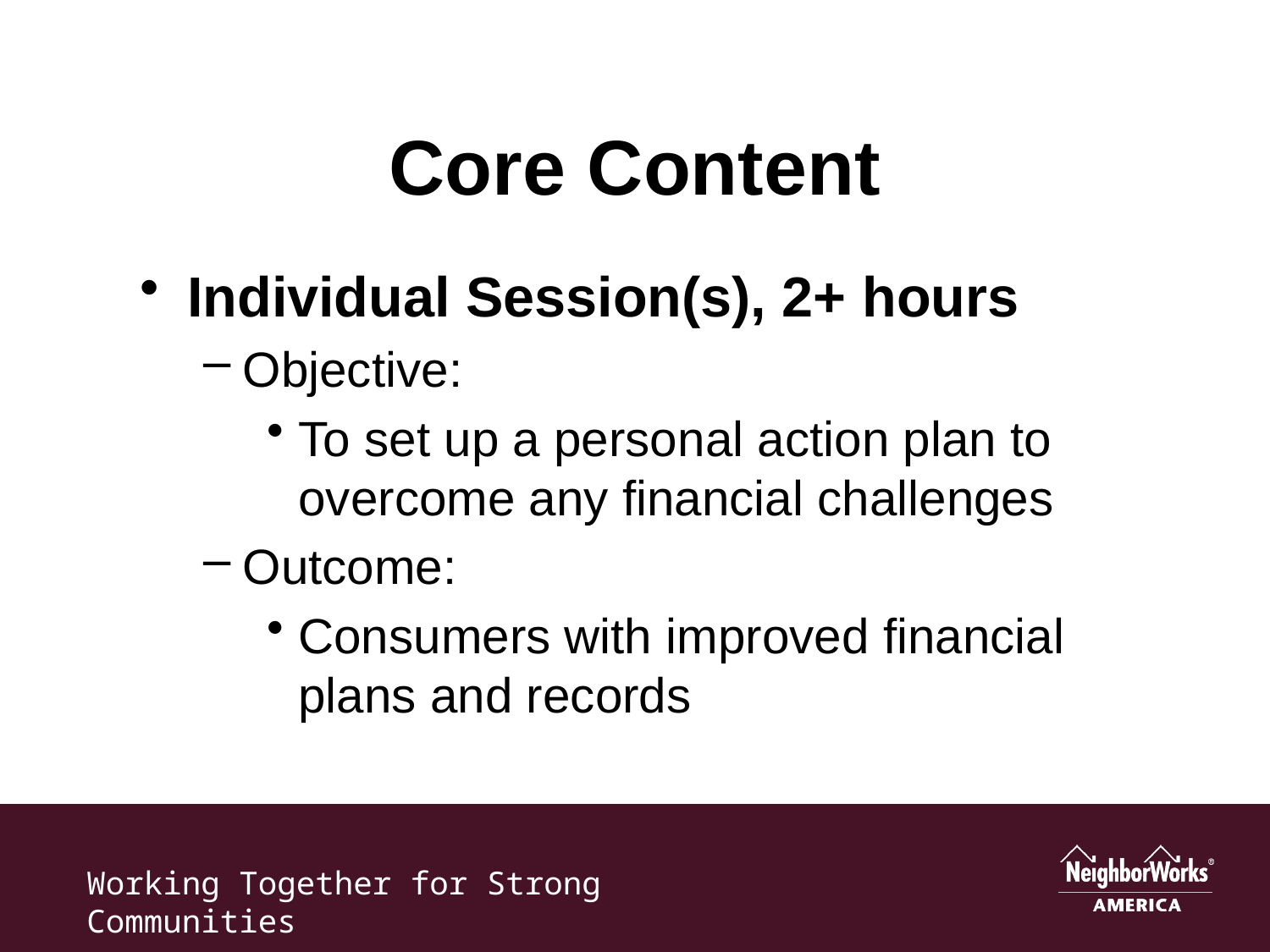

# Core Content
Individual Session(s), 2+ hours
Objective:
To set up a personal action plan to overcome any financial challenges
Outcome:
Consumers with improved financial plans and records